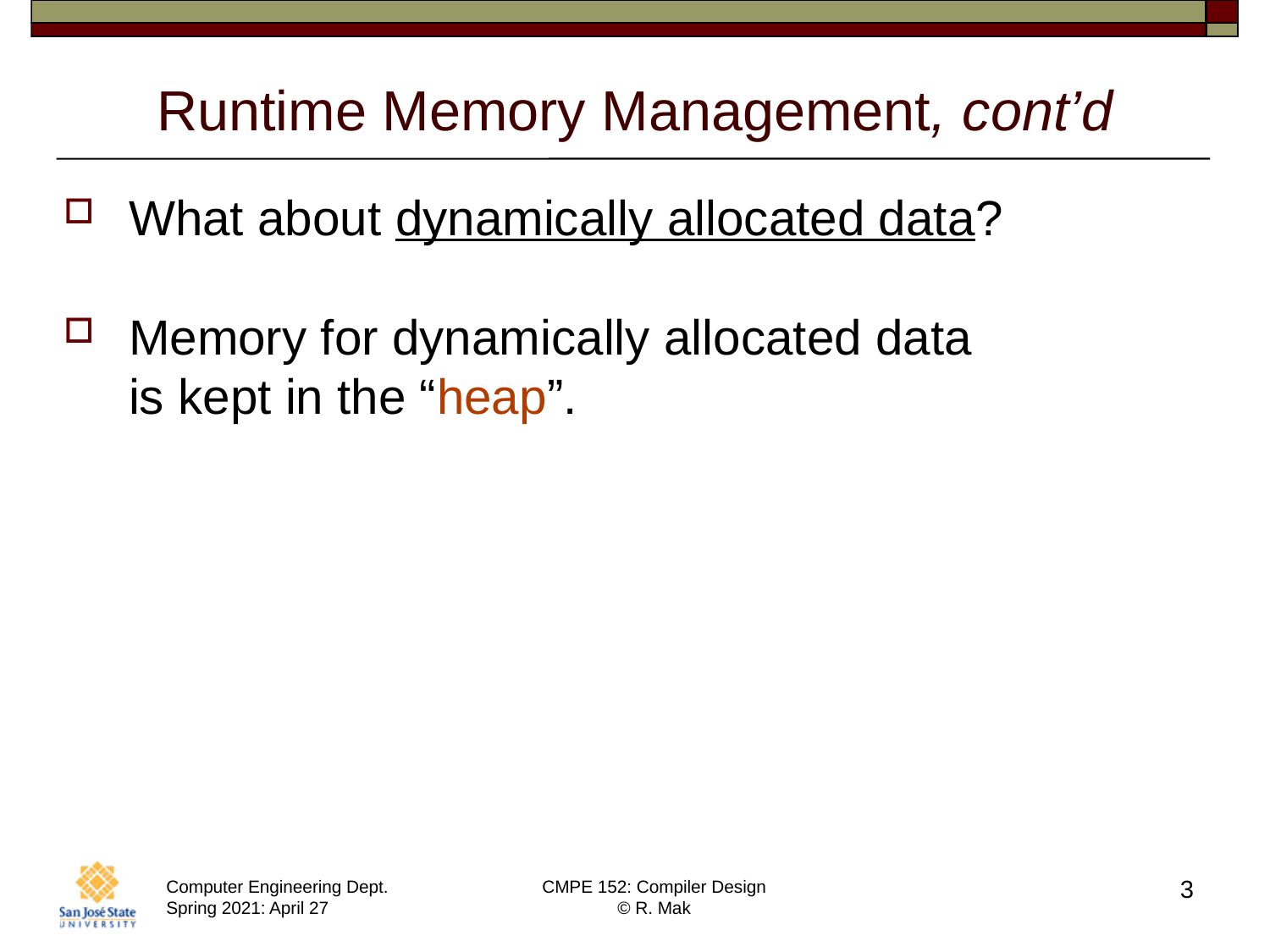

# Runtime Memory Management, cont’d
What about dynamically allocated data?

Memory for dynamically allocated data
is kept in the “heap”.
3